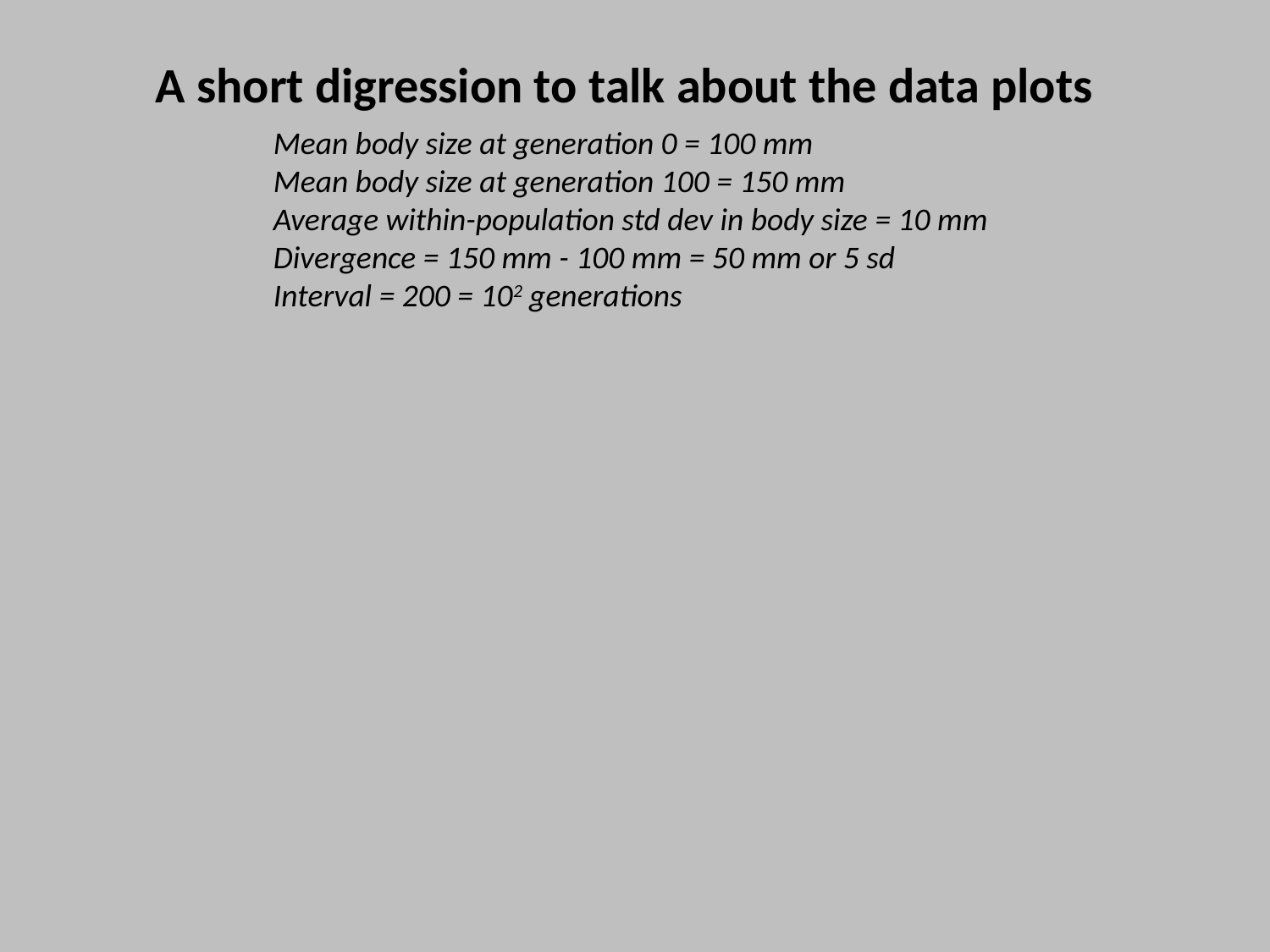

A short digression to talk about the data plots
Mean body size at generation 0 = 100 mm
Mean body size at generation 100 = 150 mm
Average within-population std dev in body size = 10 mm
Divergence = 150 mm - 100 mm = 50 mm or 5 sd
Interval = 200 = 102 generations